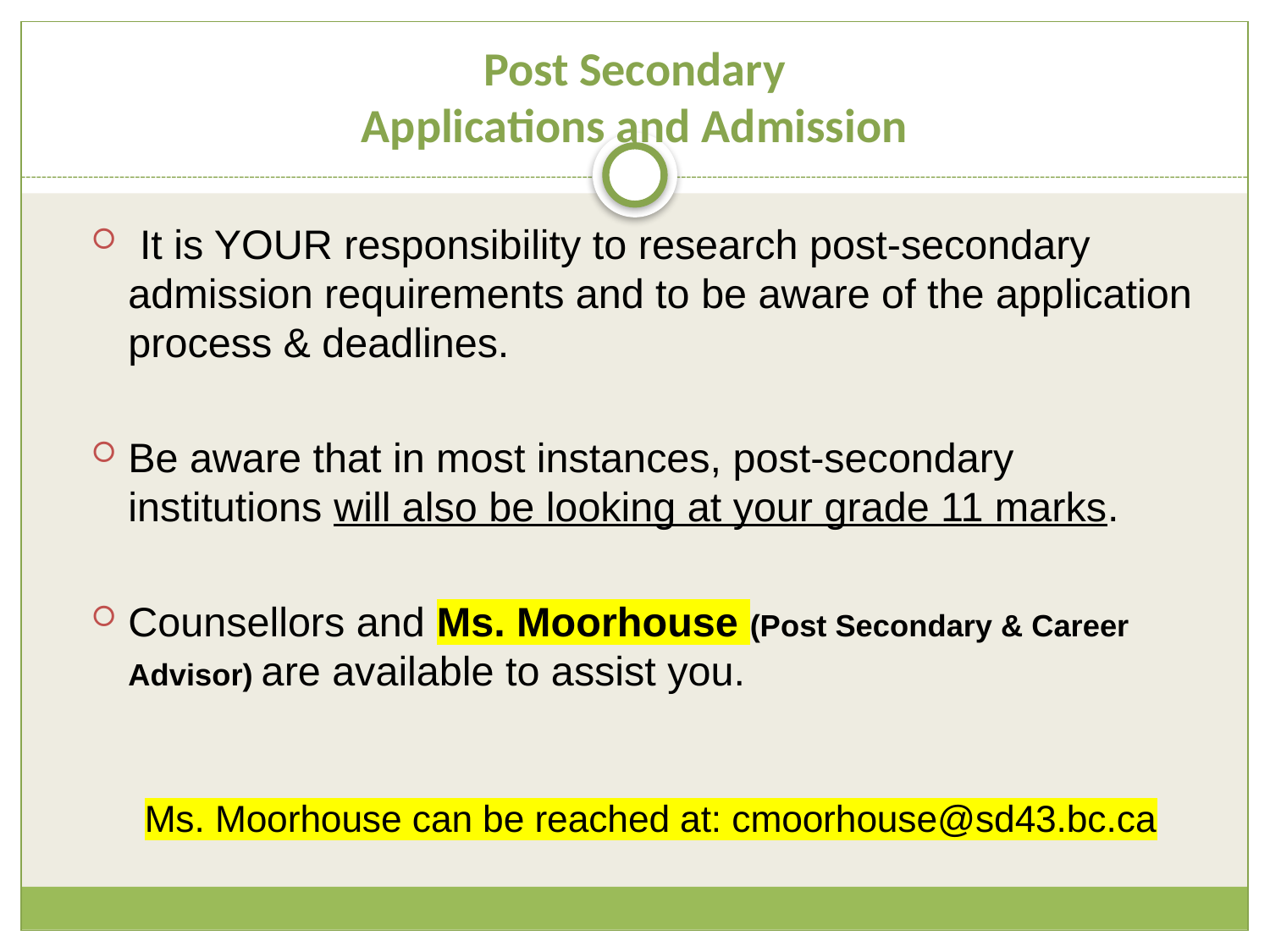

# Post Secondary Applications and Admission
 It is YOUR responsibility to research post-secondary admission requirements and to be aware of the application process & deadlines.

Be aware that in most instances, post-secondary institutions will also be looking at your grade 11 marks.

Counsellors and Ms. Moorhouse (Post Secondary & Career Advisor) are available to assist you.

Ms. Moorhouse can be reached at: cmoorhouse@sd43.bc.ca